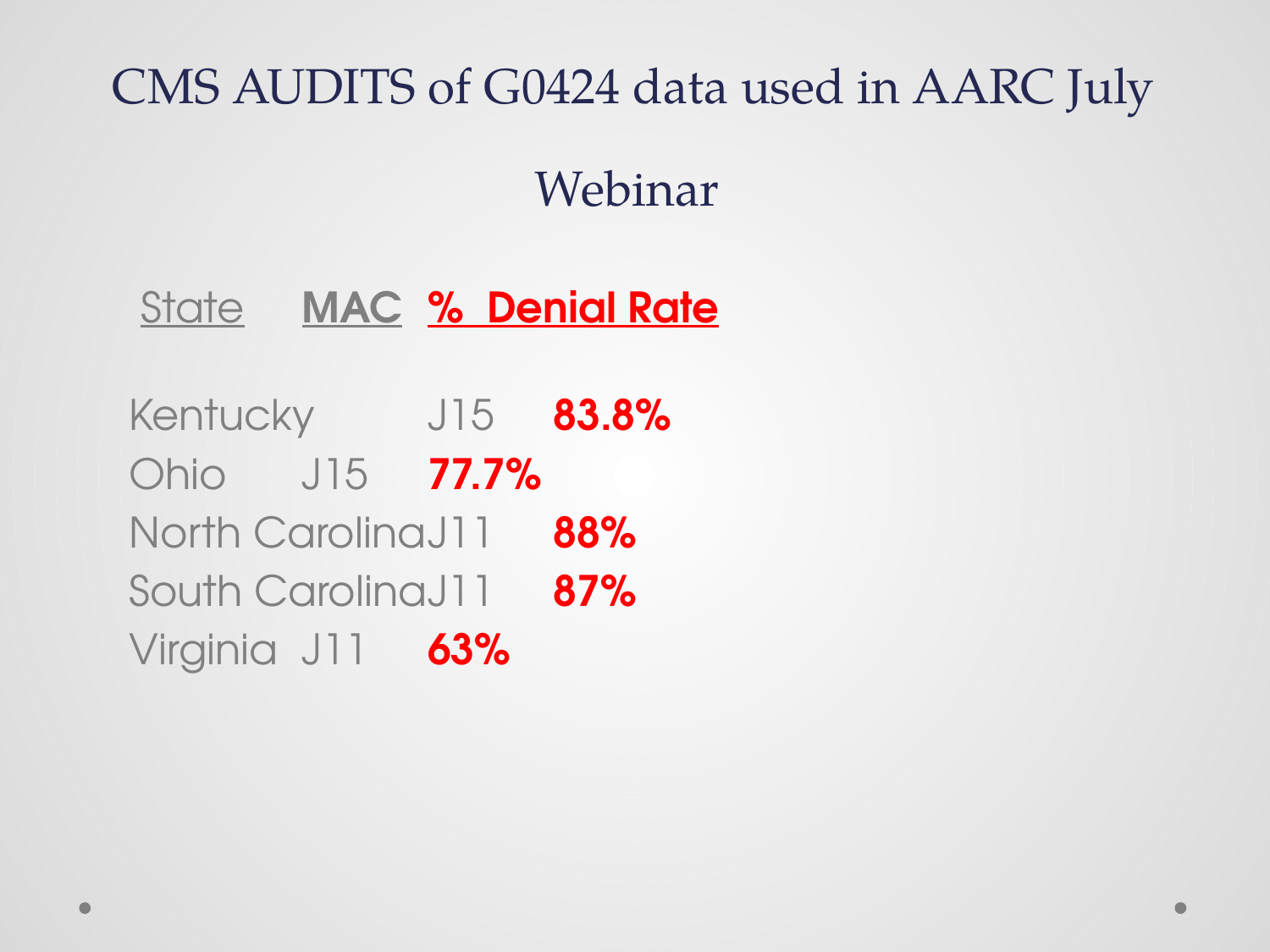

# CMS AUDITS of G0424 data used in AARC July Webinar
 State			MAC		%  Denial Rate

Kentucky		J15			83.8%
Ohio			J15			77.7%
North Carolina	J11			88%
South Carolina	J11			87%
Virginia		J11			63%